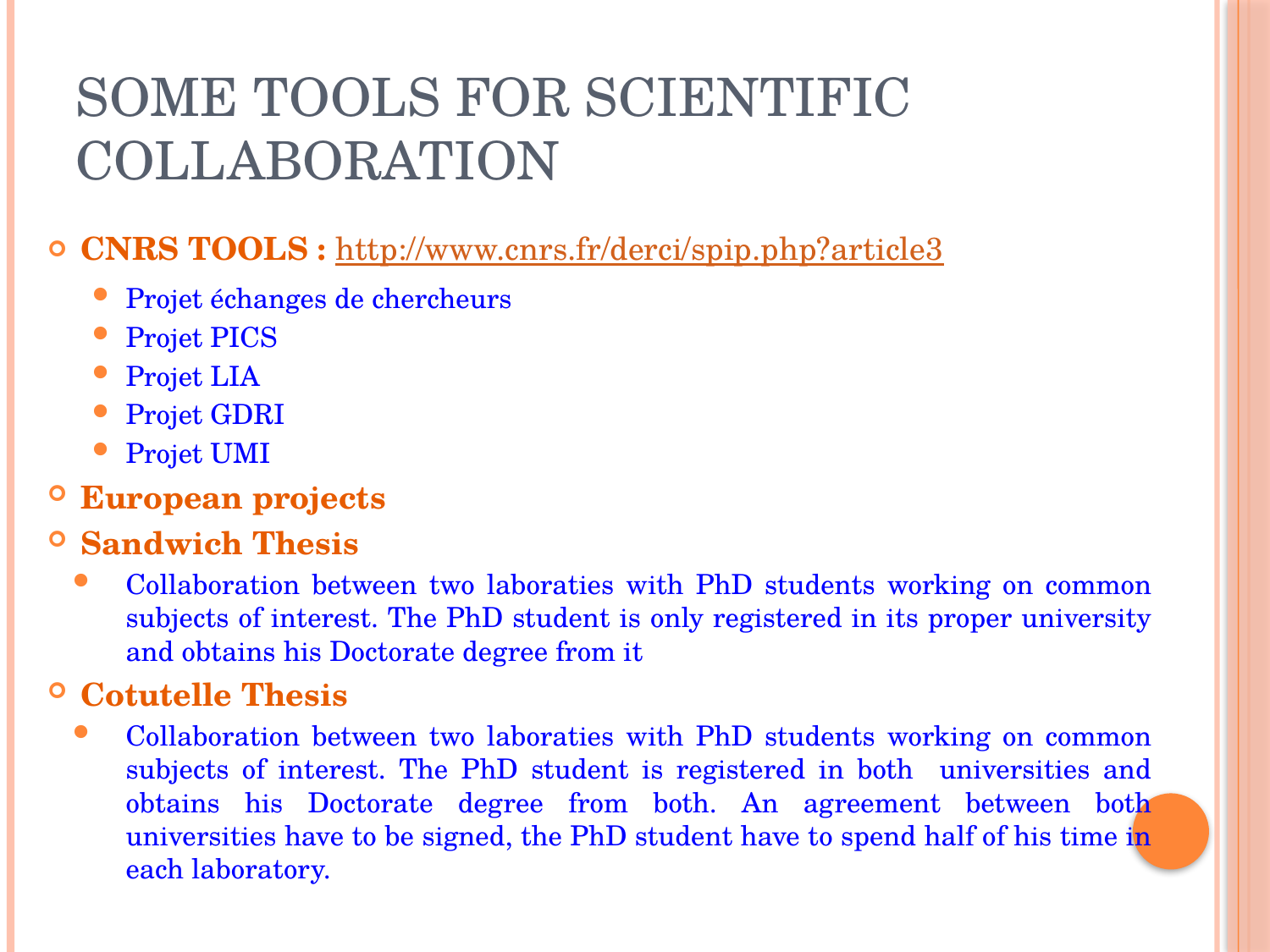

# Some tools for scientific collaboration
CNRS TOOLS : http://www.cnrs.fr/derci/spip.php?article3
Projet échanges de chercheurs
Projet PICS
Projet LIA
Projet GDRI
Projet UMI
European projects
Sandwich Thesis
Collaboration between two laboraties with PhD students working on common subjects of interest. The PhD student is only registered in its proper university and obtains his Doctorate degree from it
Cotutelle Thesis
Collaboration between two laboraties with PhD students working on common subjects of interest. The PhD student is registered in both  universities and obtains his Doctorate degree from both. An agreement between both universities have to be signed, the PhD student have to spend half of his time in each laboratory.